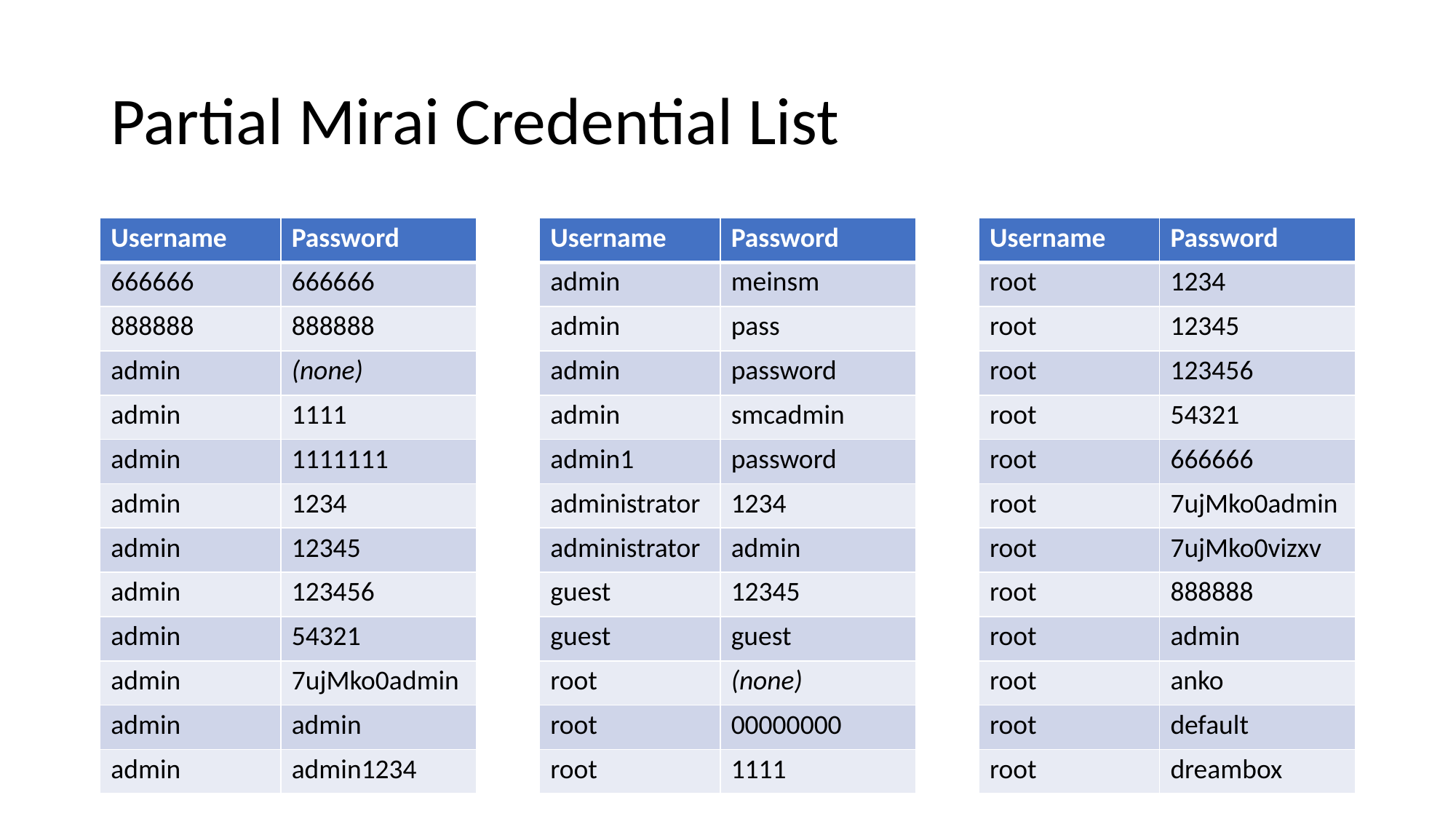

# Partial Mirai Credential List
| Username | Password |
| --- | --- |
| 666666 | 666666 |
| 888888 | 888888 |
| admin | (none) |
| admin | 1111 |
| admin | 1111111 |
| admin | 1234 |
| admin | 12345 |
| admin | 123456 |
| admin | 54321 |
| admin | 7ujMko0admin |
| admin | admin |
| admin | admin1234 |
| Username | Password |
| --- | --- |
| admin | meinsm |
| admin | pass |
| admin | password |
| admin | smcadmin |
| admin1 | password |
| administrator | 1234 |
| administrator | admin |
| guest | 12345 |
| guest | guest |
| root | (none) |
| root | 00000000 |
| root | 1111 |
| Username | Password |
| --- | --- |
| root | 1234 |
| root | 12345 |
| root | 123456 |
| root | 54321 |
| root | 666666 |
| root | 7ujMko0admin |
| root | 7ujMko0vizxv |
| root | 888888 |
| root | admin |
| root | anko |
| root | default |
| root | dreambox |